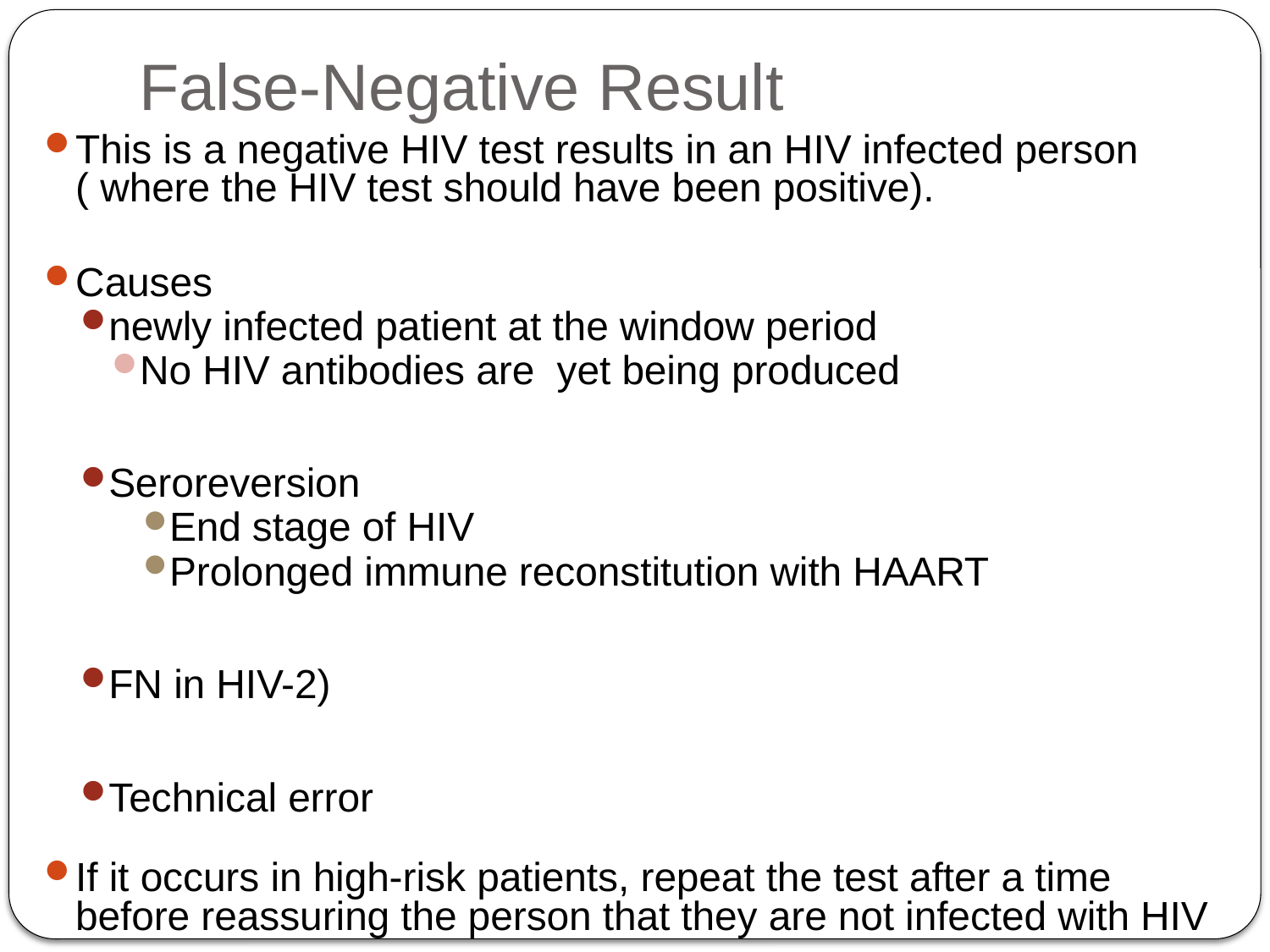

# False-Negative Result
This is a negative HIV test results in an HIV infected person ( where the HIV test should have been positive).

Causes
newly infected patient at the window period
No HIV antibodies are  yet being produced

Seroreversion
End stage of HIV
Prolonged immune reconstitution with HAART

FN in HIV-2)

Technical error

If it occurs in high-risk patients, repeat the test after a time before reassuring the person that they are not infected with HIV